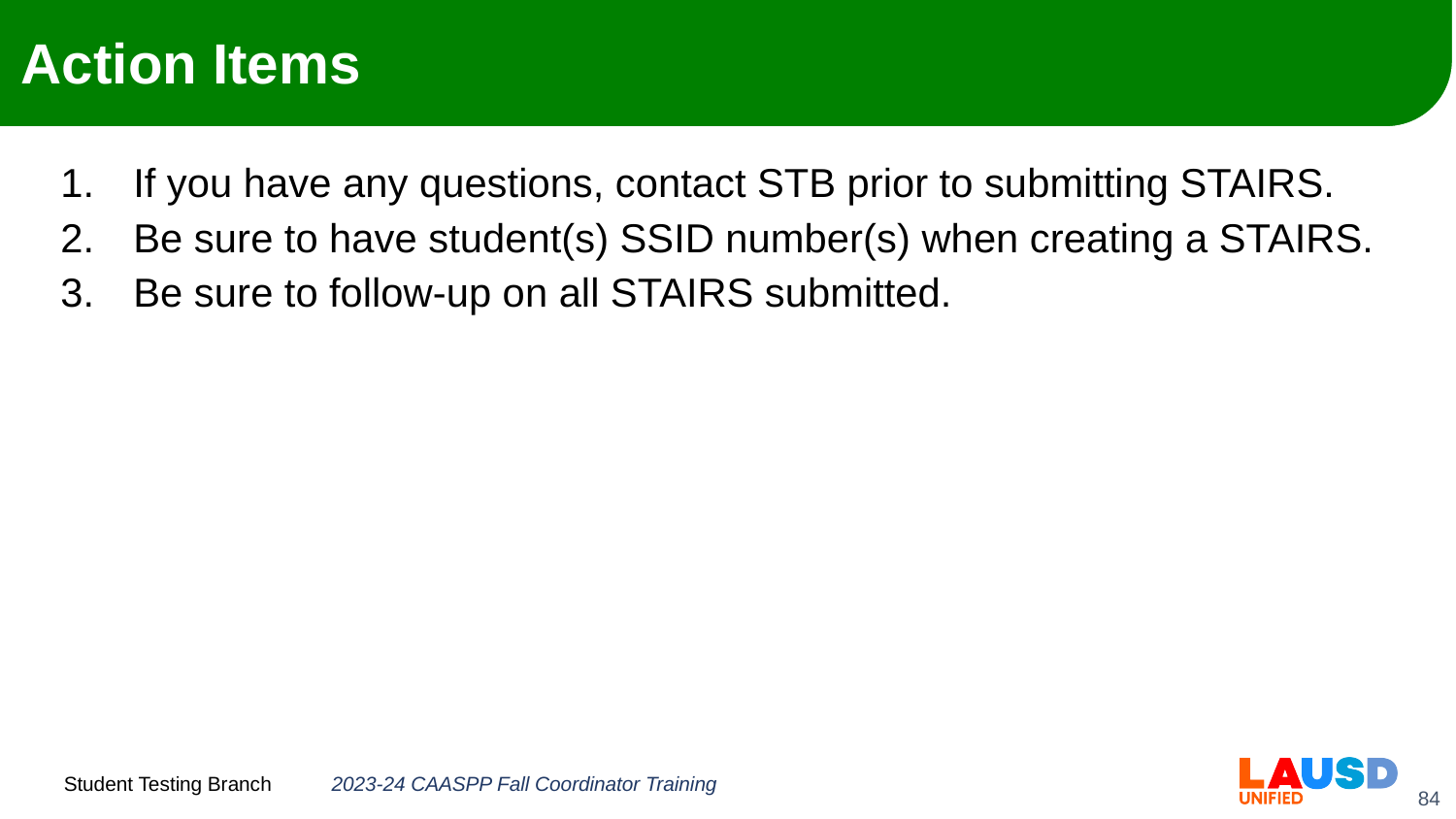

# Action Items
If you have any questions, contact STB prior to submitting STAIRS.
Be sure to have student(s) SSID number(s) when creating a STAIRS.
Be sure to follow-up on all STAIRS submitted.

2023-24 CAASPP Fall Coordinator Training